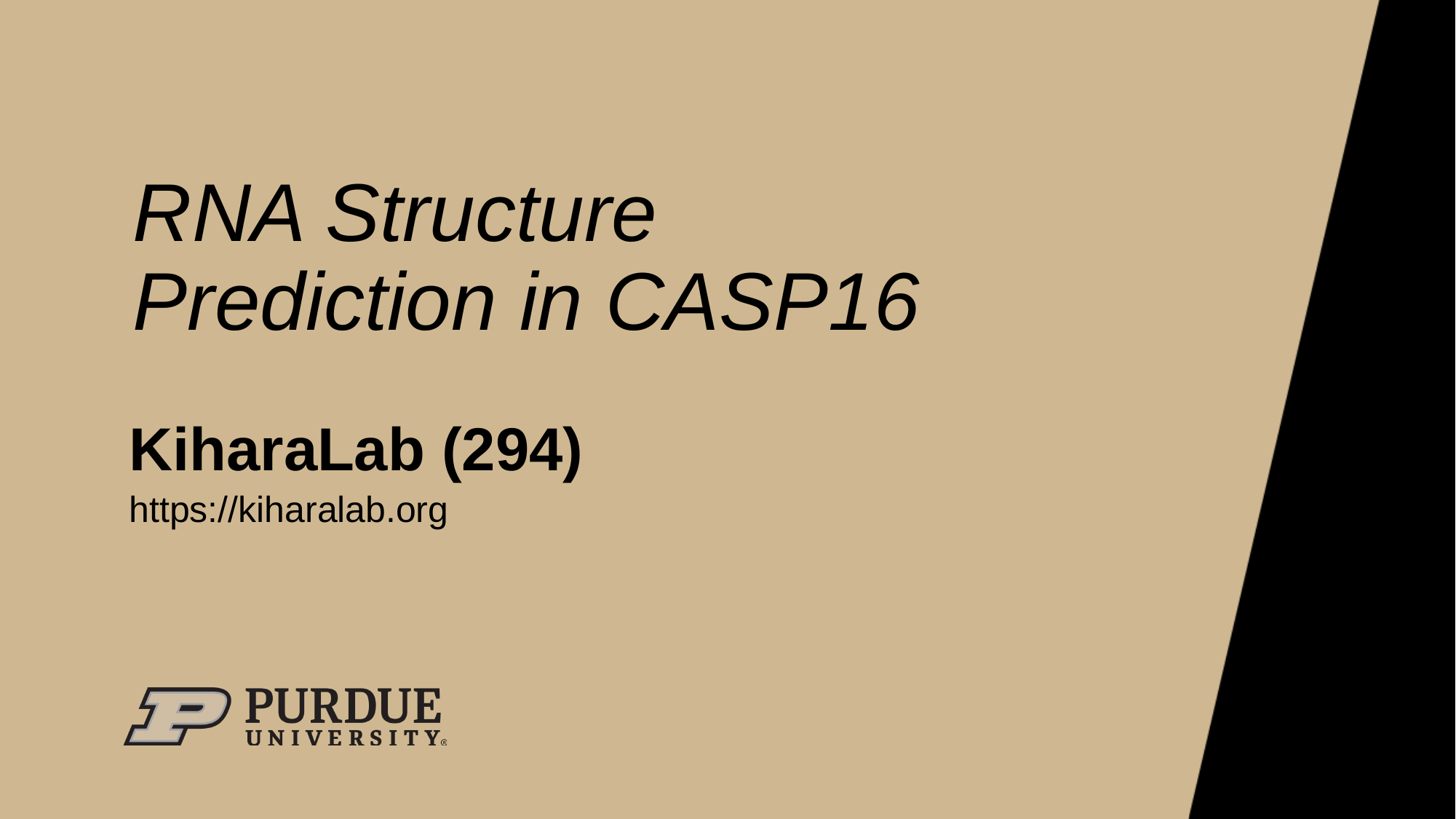

# RNA Structure Prediction in CASP16
KiharaLab (294)
https://kiharalab.org